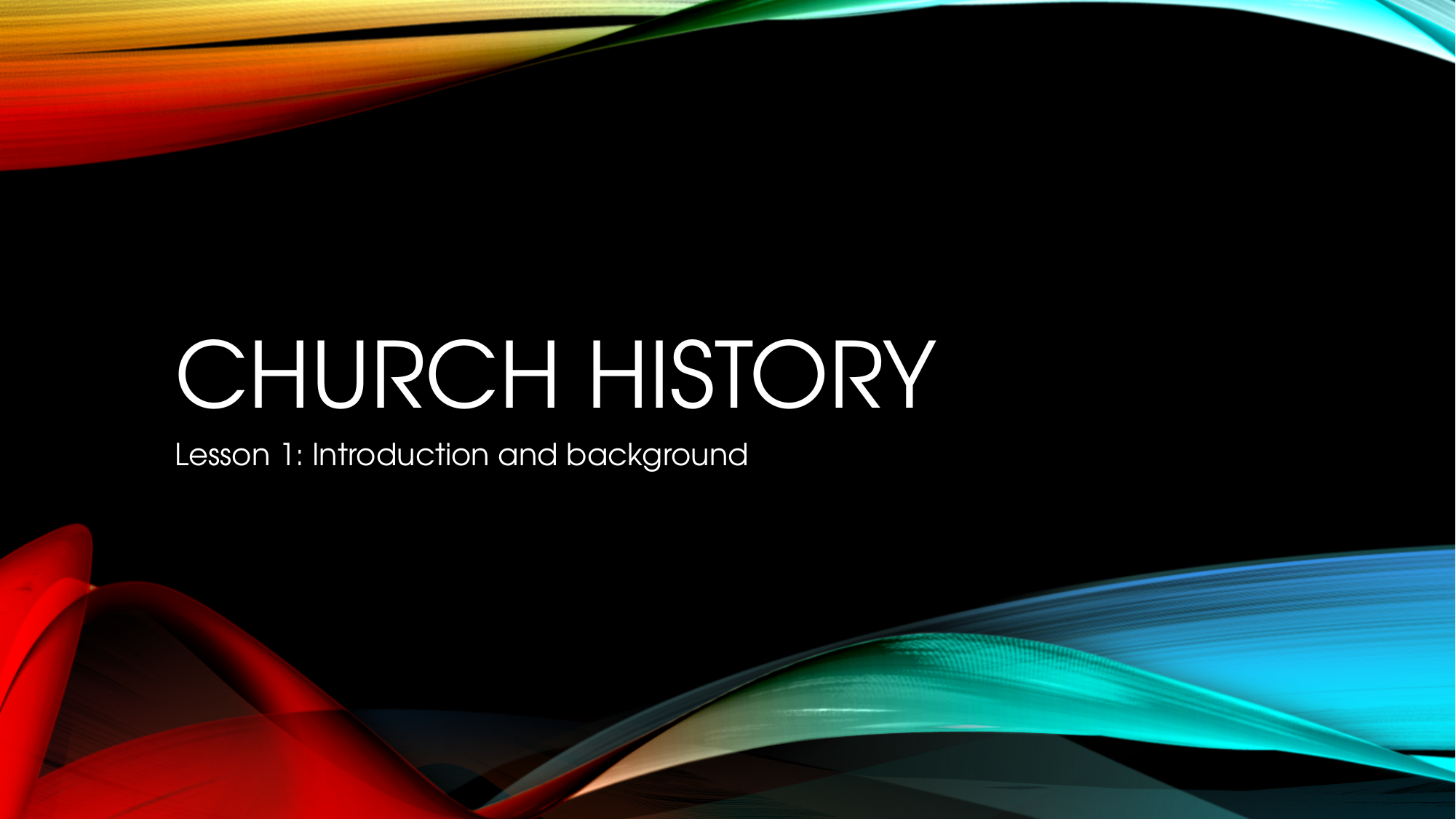

# Church History
Lesson 1: Introduction and background